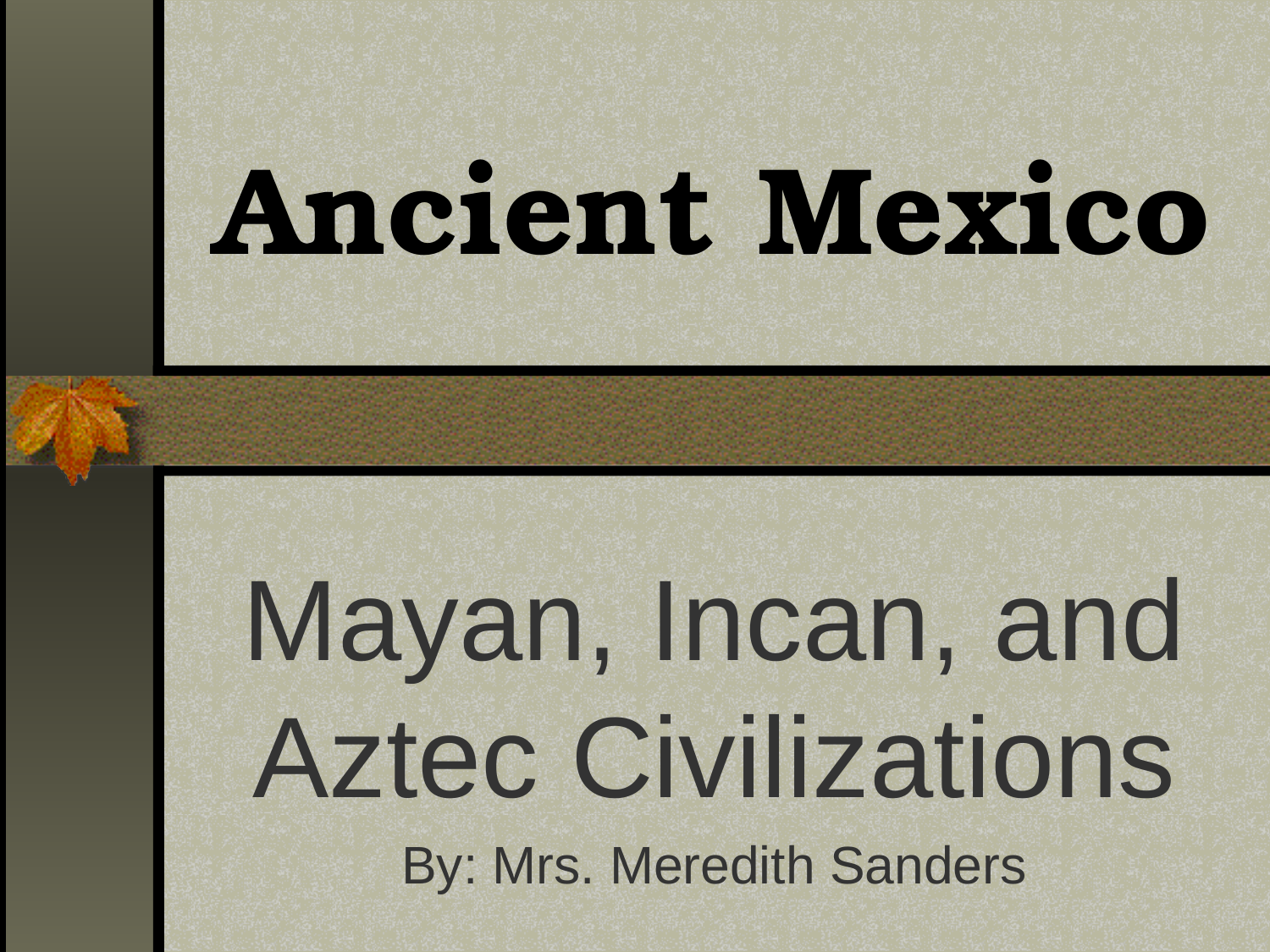

# Ancient Mexico
Mayan, Incan, and Aztec Civilizations
By: Mrs. Meredith Sanders